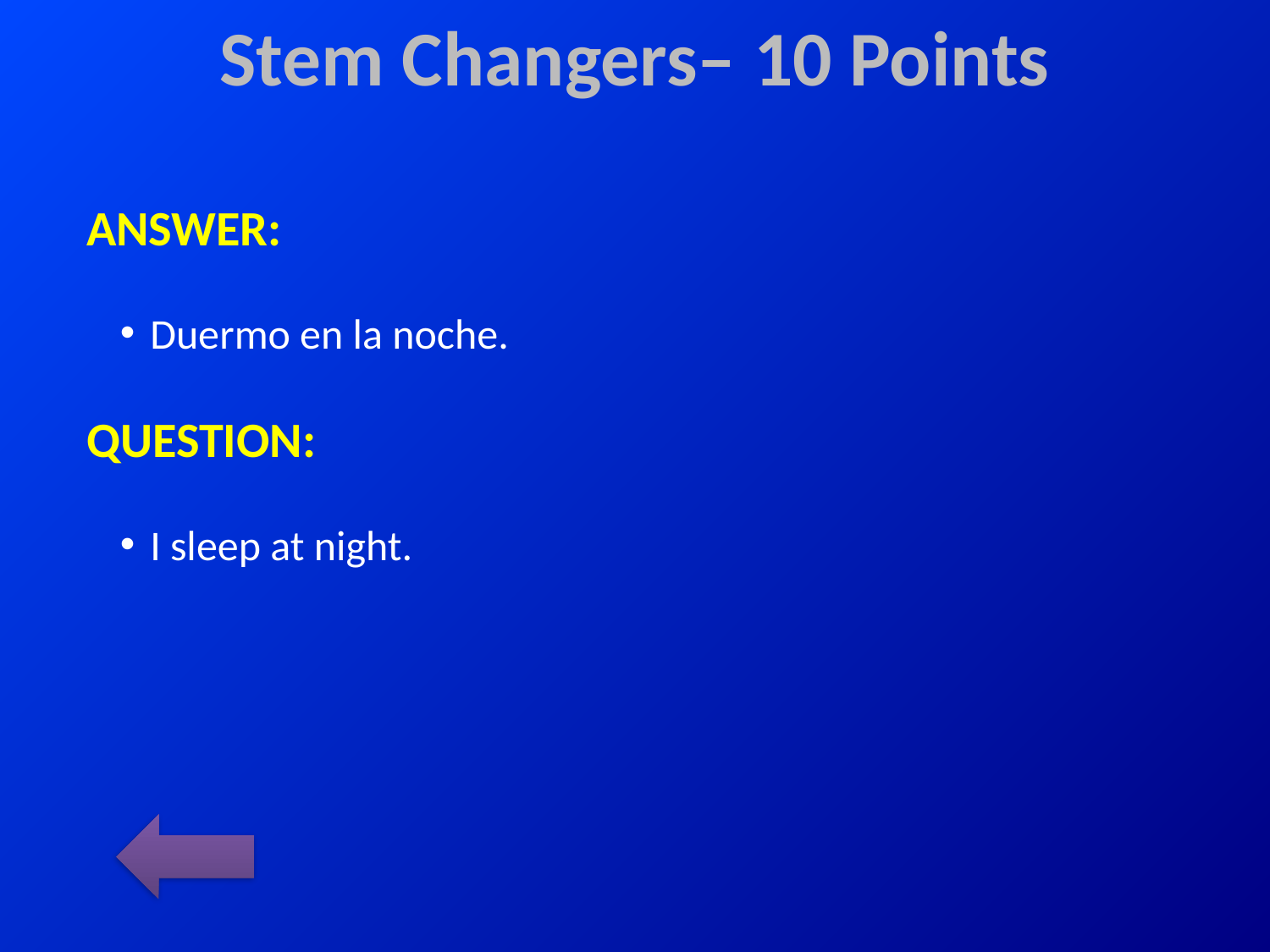

# Stem Changers– 10 Points
ANSWER:

Duermo en la noche.

QUESTION:

I sleep at night.